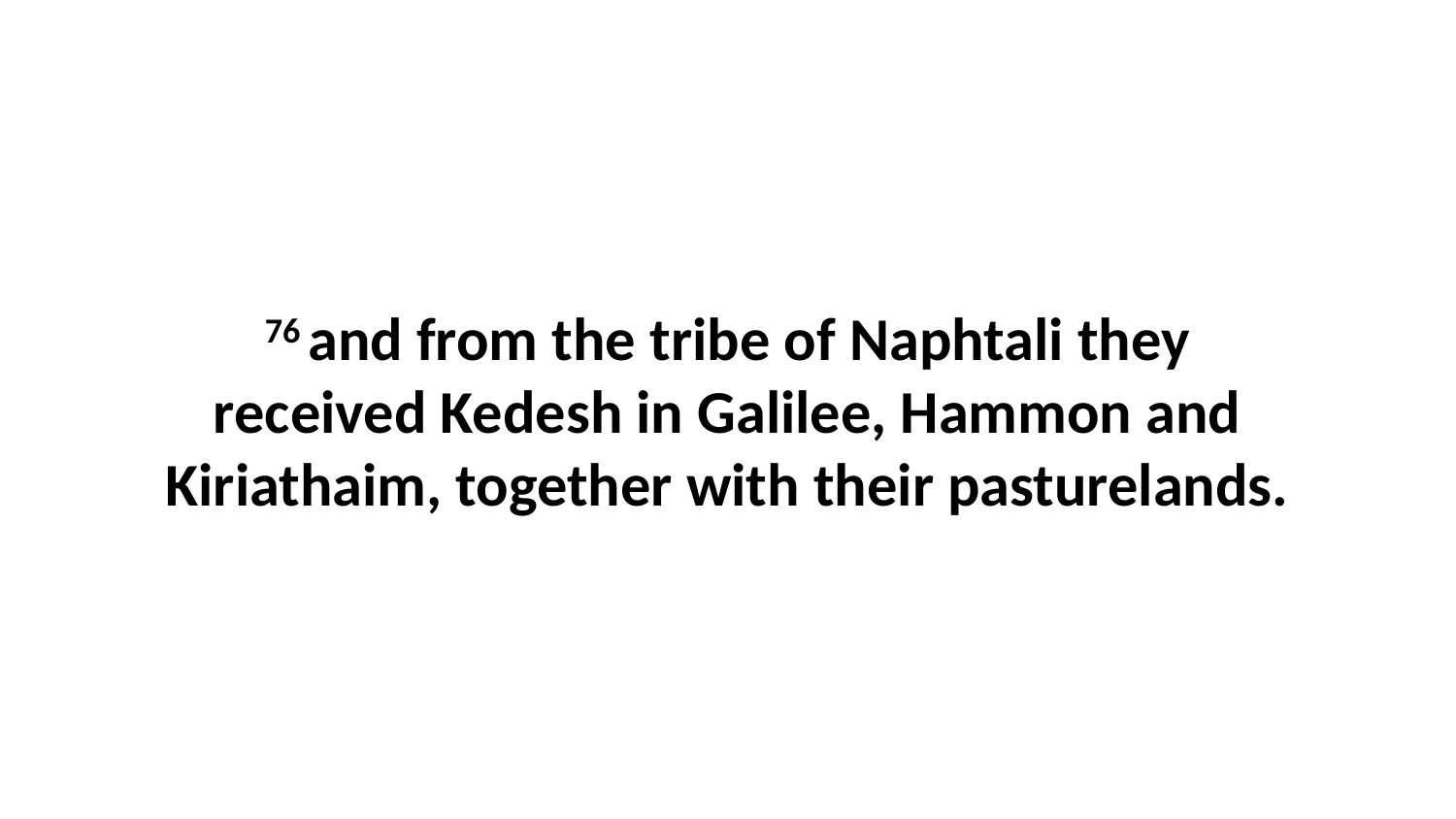

76 and from the tribe of Naphtali they received Kedesh in Galilee, Hammon and Kiriathaim, together with their pasturelands.